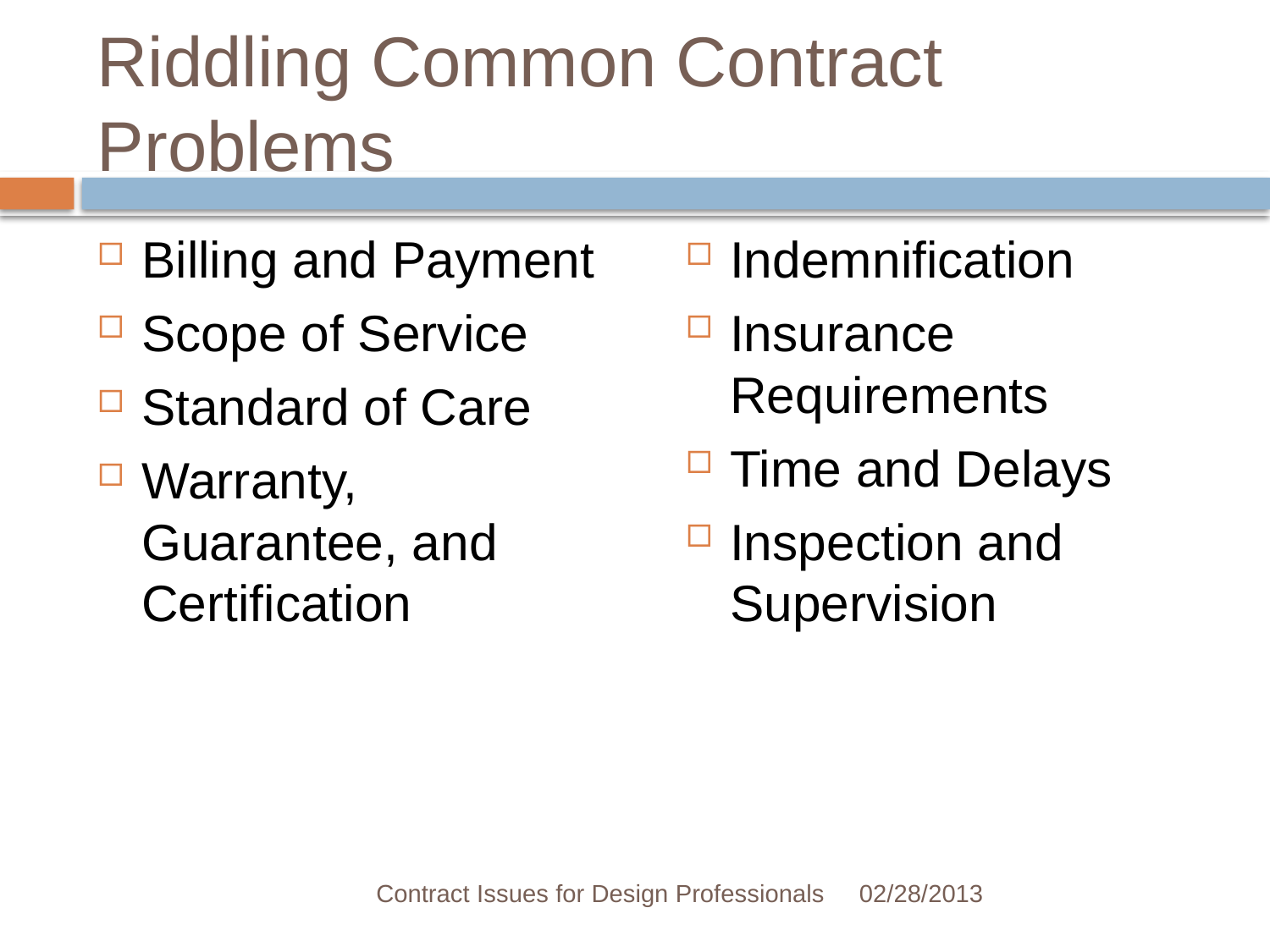

# Riddling Common Contract Problems
Billing and Payment
Scope of Service
Standard of Care
Warranty, Guarantee, and Certification

Indemnification
Insurance Requirements
Time and Delays
Inspection and Supervision
Contract Issues for Design Professionals
02/28/2013